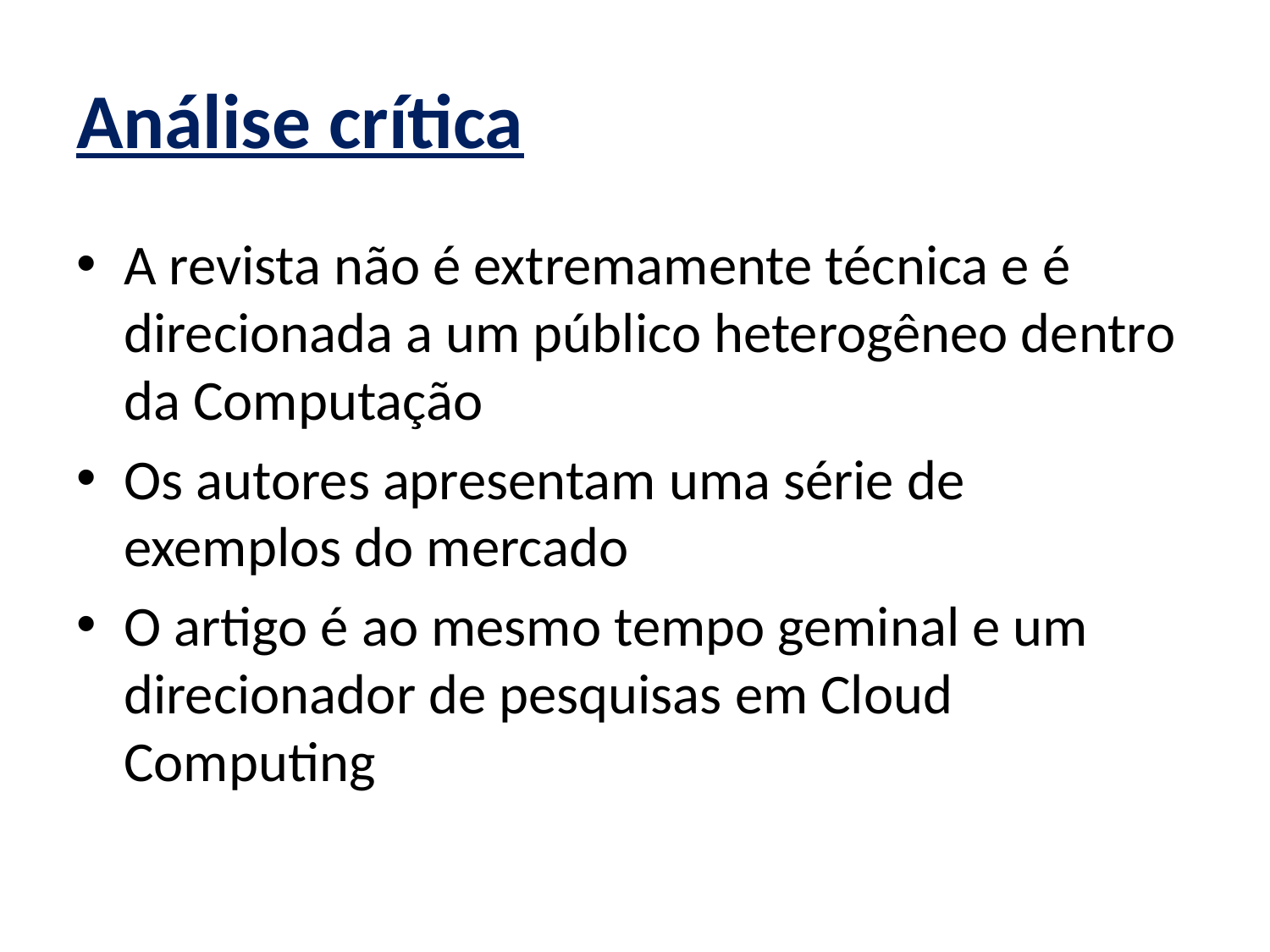

# Análise crítica
A revista não é extremamente técnica e é direcionada a um público heterogêneo dentro da Computação
Os autores apresentam uma série de exemplos do mercado
O artigo é ao mesmo tempo geminal e um direcionador de pesquisas em Cloud Computing